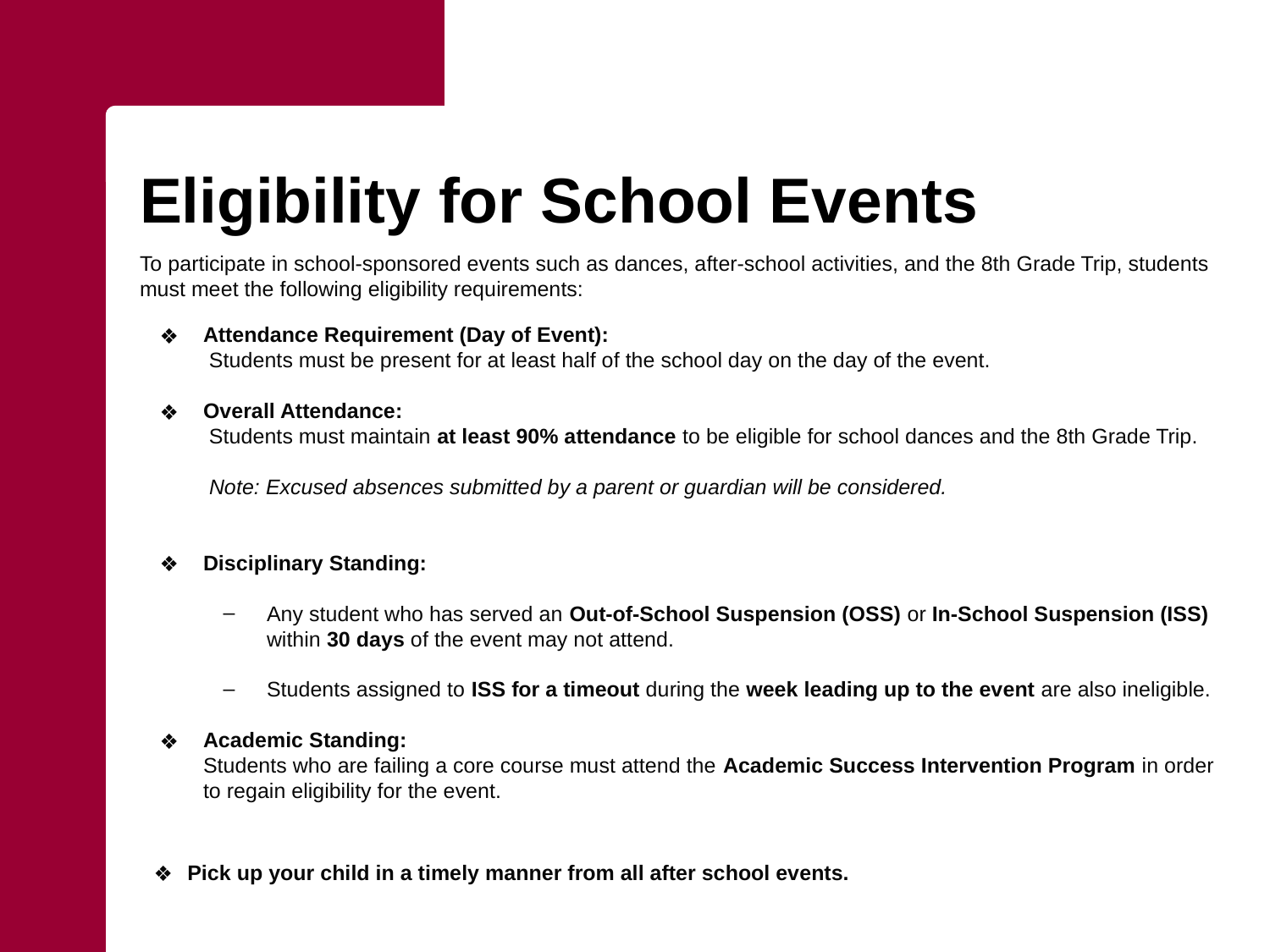

# Eligibility for School Events
To participate in school-sponsored events such as dances, after-school activities, and the 8th Grade Trip, students must meet the following eligibility requirements:
Attendance Requirement (Day of Event):
 Students must be present for at least half of the school day on the day of the event.
Overall Attendance:
 Students must maintain at least 90% attendance to be eligible for school dances and the 8th Grade Trip.
 Note: Excused absences submitted by a parent or guardian will be considered.
Disciplinary Standing:
Any student who has served an Out-of-School Suspension (OSS) or In-School Suspension (ISS) within 30 days of the event may not attend.
Students assigned to ISS for a timeout during the week leading up to the event are also ineligible.
Academic Standing:
Students who are failing a core course must attend the Academic Success Intervention Program in order to regain eligibility for the event.

Pick up your child in a timely manner from all after school events.